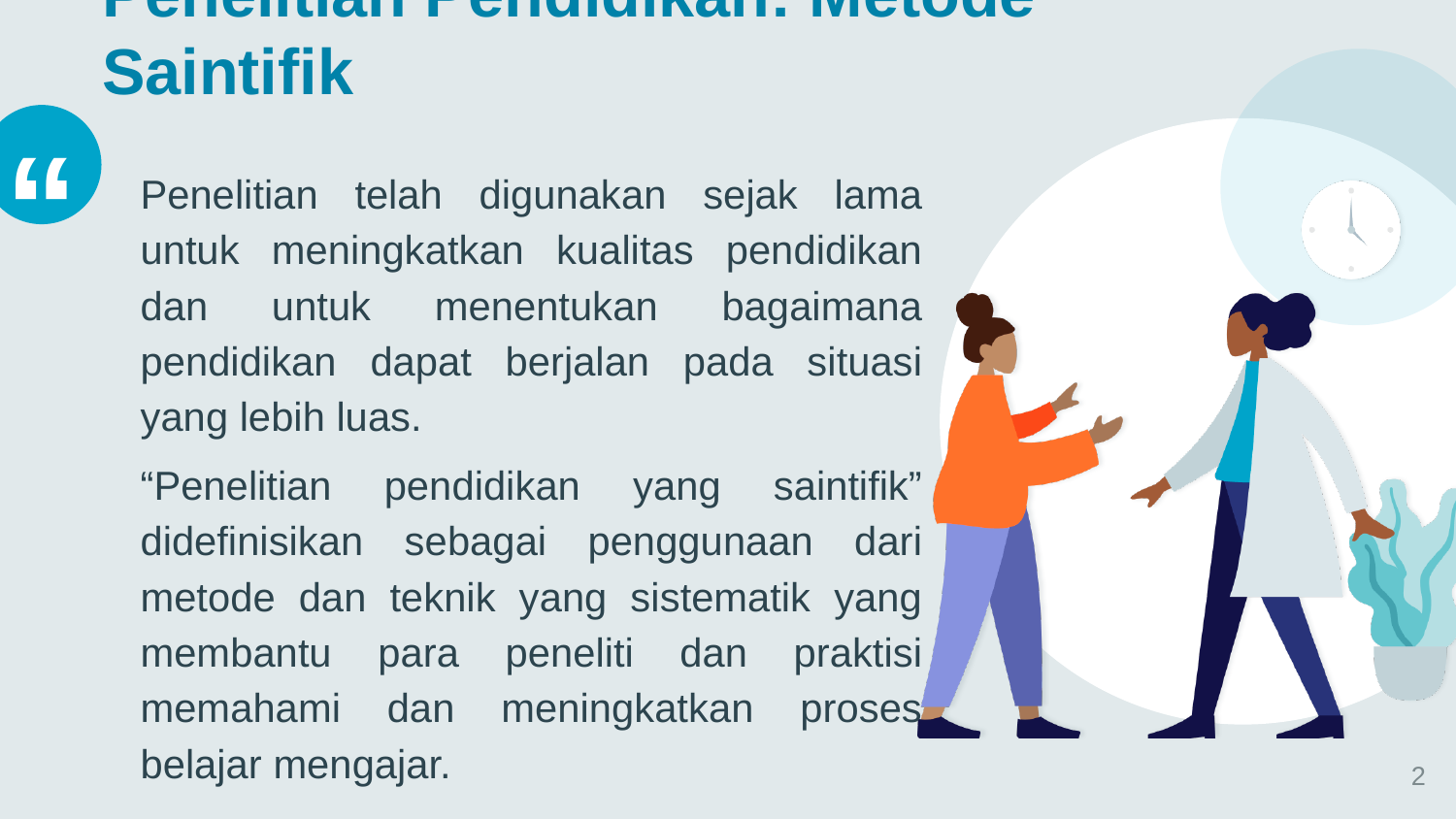

Penelitian Pendidikan: Metode Saintifik
Penelitian telah digunakan sejak lama untuk meningkatkan kualitas pendidikan dan untuk menentukan bagaimana pendidikan dapat berjalan pada situasi yang lebih luas.
“Penelitian pendidikan yang saintifik” didefinisikan sebagai penggunaan dari metode dan teknik yang sistematik yang membantu para peneliti dan praktisi memahami dan meningkatkan proses belajar mengajar.
2